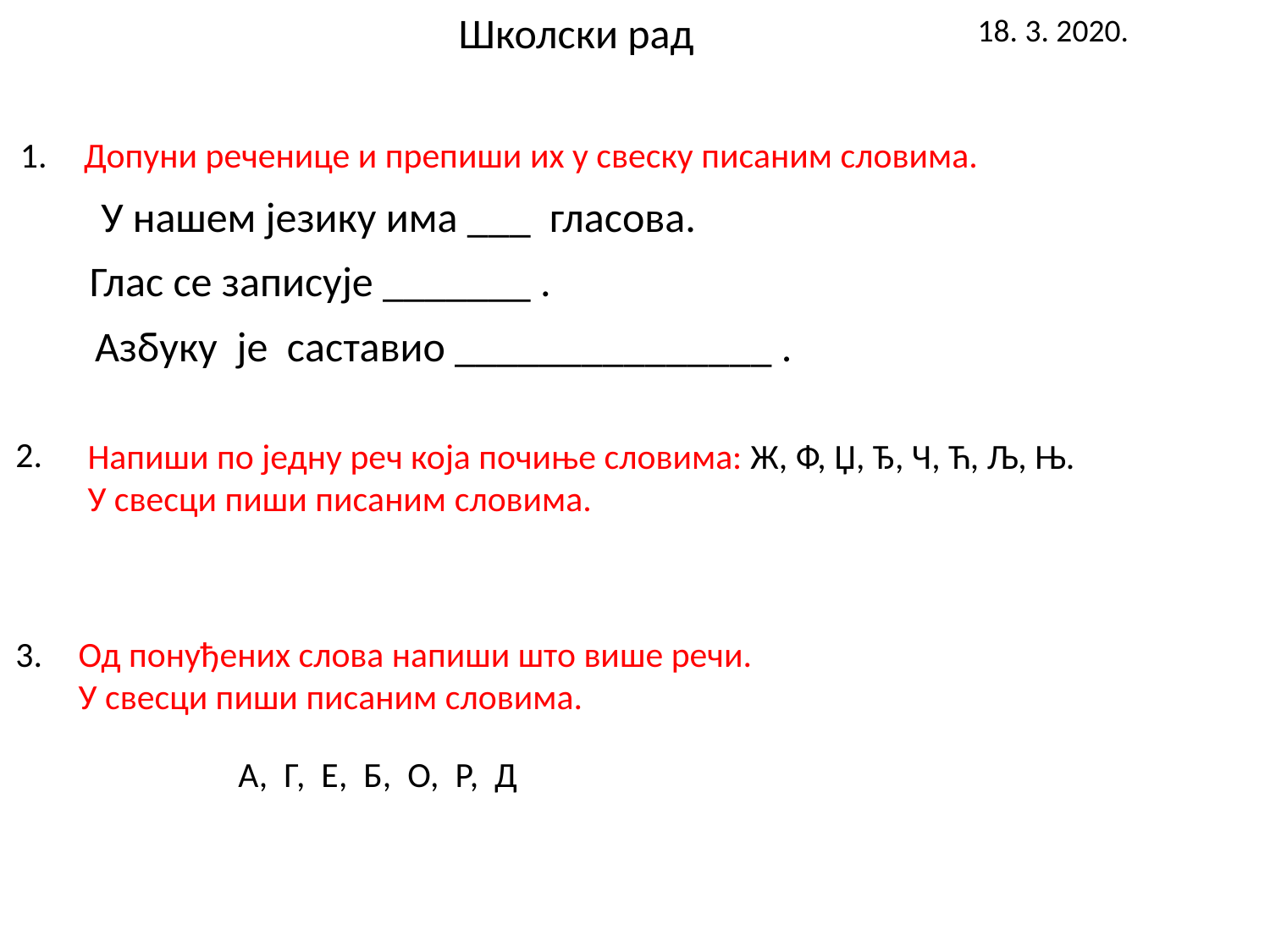

Школски рад
18. 3. 2020.
1.
Допуни реченице и препиши их у свеску писаним словима.
У нашем језику има ___  гласова.
Глас се записује _______ .
Азбуку  је  саставио _______________ .
2.
Напиши по једну реч која почиње словима: Ж, Ф, Џ, Ђ, Ч, Ћ, Љ, Њ.
У свесци пиши писаним словима.
3.
Од понуђених слова напиши што више речи.
У свесци пиши писаним словима.

А,  Г,  Е,  Б,  О,  Р,  Д